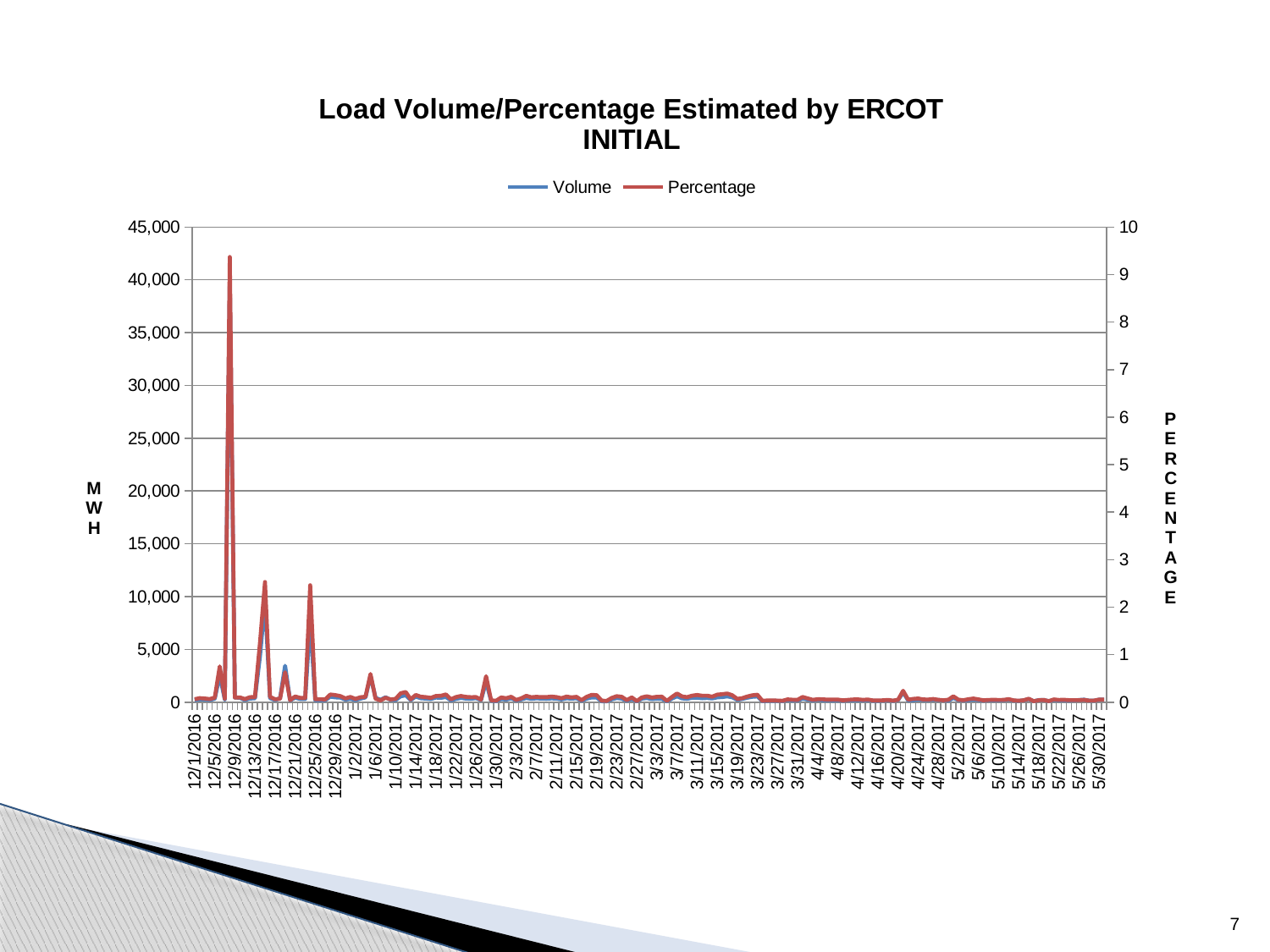

### Chart: Load Volume/Percentage Estimated by ERCOT
INITIAL

| Category | Volume | Percentage |
|---|---|---|
| 42705 | 204.300785 | 0.06446910573366563 |
| 42706 | 267.763911 | 0.08693107481667472 |
| 42707 | 251.161806 | 0.07900055633995733 |
| 42708 | 218.31669899999997 | 0.06756460082092904 |
| 42709 | 330.106561 | 0.09653308697060566 |
| 42710 | 2546.601886 | 0.7548391634570578 |
| 42711 | 263.21297799999996 | 0.07479863920687399 |
| 42712 | 39944.621235 | 9.369527366029335 |
| 42713 | 458.934359 | 0.0976042659262537 |
| 42714 | 420.815404 | 0.10298646170843734 |
| 42715 | 213.222121 | 0.06700959484255131 |
| 42716 | 349.454147 | 0.10694638855984678 |
| 42717 | 369.26354100000003 | 0.1109139114667245 |
| 42718 | 4338.478754000001 | 1.2453334598251196 |
| 42719 | 9568.128256 | 2.530665206826419 |
| 42720 | 384.3304129999999 | 0.11304213990643736 |
| 42721 | 216.31636500000002 | 0.06417940226143637 |
| 42722 | 374.35091700000004 | 0.07201366394633785 |
| 42723 | 3452.0317499999996 | 0.6315628920453467 |
| 42724 | 192.56004700000003 | 0.04377961767237548 |
| 42725 | 431.40600600000005 | 0.12094444007541293 |
| 42726 | 310.556379 | 0.09285839184001354 |
| 42727 | 307.25691 | 0.09109841938251789 |
| 42728 | 7772.050183 | 2.462872282833021 |
| 42729 | 192.58289899999997 | 0.06336879609476653 |
| 42730 | 197.98647100000002 | 0.0625318075870991 |
| 42731 | 197.22544700000003 | 0.060839960095108656 |
| 42732 | 530.286506 | 0.16390200295679422 |
| 42733 | 463.43395 | 0.15121959926298995 |
| 42734 | 438.4143650000001 | 0.1297493085845103 |
| 42735 | 246.50896299999997 | 0.0819962317011597 |
| 42736 | 319.6302620000001 | 0.11212436897631636 |
| 42737 | 208.85223599999995 | 0.07113355068516083 |
| 42738 | 339.00374999999997 | 0.10589731189580033 |
| 42739 | 462.015973 | 0.11614208379555613 |
| 42740 | 2494.186195 | 0.5949265893485951 |
| 42741 | 420.8650779999999 | 0.07409388375343899 |
| 42742 | 228.08400699999999 | 0.03971689228129188 |
| 42743 | 473.141951 | 0.09535790323775305 |
| 42744 | 222.87115599999998 | 0.05986796405544503 |
| 42745 | 212.02764100000002 | 0.0718448766563728 |
| 42746 | 560.2358690000001 | 0.18854894452710222 |
| 42747 | 659.0064849999999 | 0.21593321142945038 |
| 42748 | 210.45996000000002 | 0.06285164096759582 |
| 42749 | 540.068736 | 0.1533404788177723 |
| 42750 | 373.944789 | 0.11737913446433867 |
| 42751 | 344.360638 | 0.10742122217205131 |
| 42752 | 306.907629 | 0.09174643707390819 |
| 42753 | 440.228402 | 0.1324743995021833 |
| 42754 | 418.45628999999997 | 0.13642073426223958 |
| 42755 | 492.3904960000001 | 0.1648623162828143 |
| 42756 | 183.07589399999998 | 0.06255835338571424 |
| 42757 | 315.45361699999995 | 0.10994583244311973 |
| 42758 | 409.220109 | 0.13230699015745362 |
| 42759 | 340.76969700000006 | 0.11254180997596853 |
| 42760 | 328.89782399999996 | 0.1068582791625417 |
| 42761 | 384.616779 | 0.1092736501276003 |
| 42762 | 214.32733499999998 | 0.056723617364297964 |
| 42763 | 1953.5151529999998 | 0.5482213391070394 |
| 42764 | 136.29430200000002 | 0.04047258075072671 |
| 42765 | 103.27836400000001 | 0.03260731903514127 |
| 42766 | 298.089639 | 0.10013284701870863 |
| 42767 | 253.947125 | 0.08589864819457034 |
| 42768 | 377.805384 | 0.11543009674565873 |
| 42769 | 161.45135100000002 | 0.0476946284684396 |
| 42770 | 271.24895699999996 | 0.08226881688260074 |
| 42771 | 399.16961999999995 | 0.13510798993552534 |
| 42772 | 326.308959 | 0.10600939833737184 |
| 42773 | 364.747416 | 0.11410218699114787 |
| 42774 | 345.55498300000005 | 0.10820607052598423 |
| 42775 | 333.54893000000004 | 0.10732006559670172 |
| 42776 | 363.785347 | 0.12043396217431862 |
| 42777 | 345.199081 | 0.10885186898198791 |
| 42778 | 268.52809700000006 | 0.08589470902217139 |
| 42779 | 371.1898920000001 | 0.11948221428531543 |
| 42780 | 338.1829809999999 | 0.10271292254218725 |
| 42781 | 377.93788600000005 | 0.11438094691703607 |
| 42782 | 141.570756 | 0.04374252321736529 |
| 42783 | 338.16717 | 0.1141480759553198 |
| 42784 | 452.541935 | 0.15527444591560707 |
| 42785 | 442.69439300000005 | 0.1500967745382298 |
| 42786 | 98.132826 | 0.033737070370307994 |
| 42787 | 85.082036 | 0.029336599955172755 |
| 42788 | 276.0601429999999 | 0.0910142987295967 |
| 42789 | 399.02131800000006 | 0.12796655616078542 |
| 42790 | 343.698242 | 0.1149811175133779 |
| 42791 | 128.325648 | 0.043832541120735376 |
| 42792 | 307.9854969999999 | 0.1026373871645942 |
| 42793 | 78.080077 | 0.02455149836692569 |
| 42794 | 341.17789400000004 | 0.10095367800744501 |
| 42795 | 397.1013230000001 | 0.12570426384619837 |
| 42796 | 294.4553139999999 | 0.1002503738516209 |
| 42797 | 336.0982059999999 | 0.11513842961310534 |
| 42798 | 328.8640539999999 | 0.11701976695282257 |
| 42799 | 81.36514399999999 | 0.02888946253780255 |
| 42800 | 348.60064900000003 | 0.11106750702680748 |
| 42801 | 566.8187860000002 | 0.1840542464102134 |
| 42802 | 364.5383959999999 | 0.123296056385281 |
| 42803 | 327.66491900000005 | 0.1065266081678274 |
| 42804 | 418.841833 | 0.13804142377590478 |
| 42805 | 427.179764 | 0.15291343963437967 |
| 42806 | 374.57458299999996 | 0.13856500678350545 |
| 42807 | 404.0979950000001 | 0.13830726472573032 |
| 42808 | 354.932306 | 0.11727737057918834 |
| 42809 | 463.03003399999994 | 0.15994656892193973 |
| 42810 | 490.37747499999995 | 0.16936943504070892 |
| 42811 | 557.0316139999999 | 0.18384853360656142 |
| 42812 | 467.5439870000001 | 0.14823545838850075 |
| 42813 | 234.92403000000002 | 0.07133857421536251 |
| 42814 | 313.24941099999995 | 0.08703670846832451 |
| 42815 | 429.624105 | 0.12135461521210285 |
| 42816 | 518.324242 | 0.1469739012774204 |
| 42817 | 547.735972 | 0.15830802518213005 |
| 42818 | 100.239106 | 0.031169440619034098 |
| 42819 | 119.20922 | 0.03860659701973617 |
| 42820 | 128.421563 | 0.03966364523436148 |
| 42821 | 126.279311 | 0.035698410143837796 |
| 42822 | 111.60050399999999 | 0.031130461964499236 |
| 42823 | 204.592061 | 0.06057009014823749 |
| 42824 | 161.72703100000004 | 0.0533700396567355 |
| 42825 | 164.154697 | 0.050672118025144486 |
| 42826 | 345.776406 | 0.1111179791949707 |
| 42827 | 257.879549 | 0.08138566353284414 |
| 42828 | 171.95388700000004 | 0.052169272138912606 |
| 42829 | 222.5151630000001 | 0.06350874190070543 |
| 42830 | 187.37043300000002 | 0.0626047950741456 |
| 42831 | 160.615448 | 0.05457191699402419 |
| 42832 | 172.442979 | 0.05729857986122688 |
| 42833 | 175.043248 | 0.056346339802657776 |
| 42834 | 135.37797899999998 | 0.04054217530761155 |
| 42835 | 174.41168100000002 | 0.049699244967947656 |
| 42836 | 185.451764 | 0.05861558364027795 |
| 42837 | 191.62770199999997 | 0.060815107327728754 |
| 42838 | 172.88708499999998 | 0.05056254491999282 |
| 42839 | 191.86258700000002 | 0.05720791850867755 |
| 42840 | 131.538287 | 0.038514438679149575 |
| 42841 | 123.88499599999999 | 0.035901030867648696 |
| 42842 | 142.862771 | 0.041017041416399384 |
| 42843 | 166.25337800000003 | 0.04873768768358954 |
| 42844 | 125.075568 | 0.033971432011422956 |
| 42845 | 211.09011999999998 | 0.05332898209481647 |
| 42846 | 947.7949010000001 | 0.241361309731694 |
| 42847 | 174.370522 | 0.05552838866296309 |
| 42848 | 193.51071199999998 | 0.07075742984221034 |
| 42849 | 247.046514 | 0.07943435162029 |
| 42850 | 214.569762 | 0.058914293181097616 |
| 42851 | 216.559138 | 0.05739381239458193 |
| 42852 | 220.80295099999998 | 0.06839102841549922 |
| 42853 | 214.48455800000005 | 0.051777656580170764 |
| 42854 | 174.557237 | 0.042747668292458886 |
| 42855 | 150.24332700000002 | 0.05307364170281802 |
| 42856 | 413.10245999999995 | 0.1253916994457005 |
| 42857 | 202.814955 | 0.05442121367167575 |
| 42858 | 164.603094 | 0.04339775479890664 |
| 42859 | 194.12846899999997 | 0.06493799830962176 |
| 42860 | 241.92590900000002 | 0.07791238211765276 |
| 42861 | 203.37694199999999 | 0.06083424088894579 |
| 42862 | 146.73569400000002 | 0.04103056659730164 |
| 42863 | 181.60400600000006 | 0.049004150670013964 |
| 42864 | 191.976171 | 0.05118057001636038 |
| 42865 | 188.89625999999998 | 0.04891765015355899 |
| 42866 | 201.385348 | 0.04989961780042584 |
| 42867 | 245.338259 | 0.06541800002850245 |
| 42868 | 148.664453 | 0.04015951683196761 |
| 42869 | 128.60995400000002 | 0.032391000569848706 |
| 42870 | 181.84823300000002 | 0.04241545041158011 |
| 42871 | 307.49461 | 0.07387523885371493 |
| 42872 | 99.07032000000001 | 0.022895813609749165 |
| 42873 | 207.964997 | 0.04341503992580734 |
| 42874 | 219.49522000000002 | 0.04758462663266548 |
| 42875 | 101.776942 | 0.024597786923128598 |
| 42876 | 218.23170699999997 | 0.05897127106603007 |
| 42877 | 174.93203100000002 | 0.0487238283612818 |
| 42878 | 183.64405000000005 | 0.051880377937146796 |
| 42879 | 148.271945 | 0.04421934434379899 |
| 42880 | 179.75858699999998 | 0.04469931664316594 |
| 42881 | 212.60692799999998 | 0.04436198230127277 |
| 42882 | 248.90008099999997 | 0.04963364114457546 |
| 42883 | 154.475773 | 0.03551592449561664 |
| 42884 | 143.286399 | 0.03667058711788557 |
| 42885 | 246.59954700000003 | 0.05630904134035062 |
| 42886 | 244.358419 | 0.05451927843416323 |
|  | None | None |
|  | None | None |
7